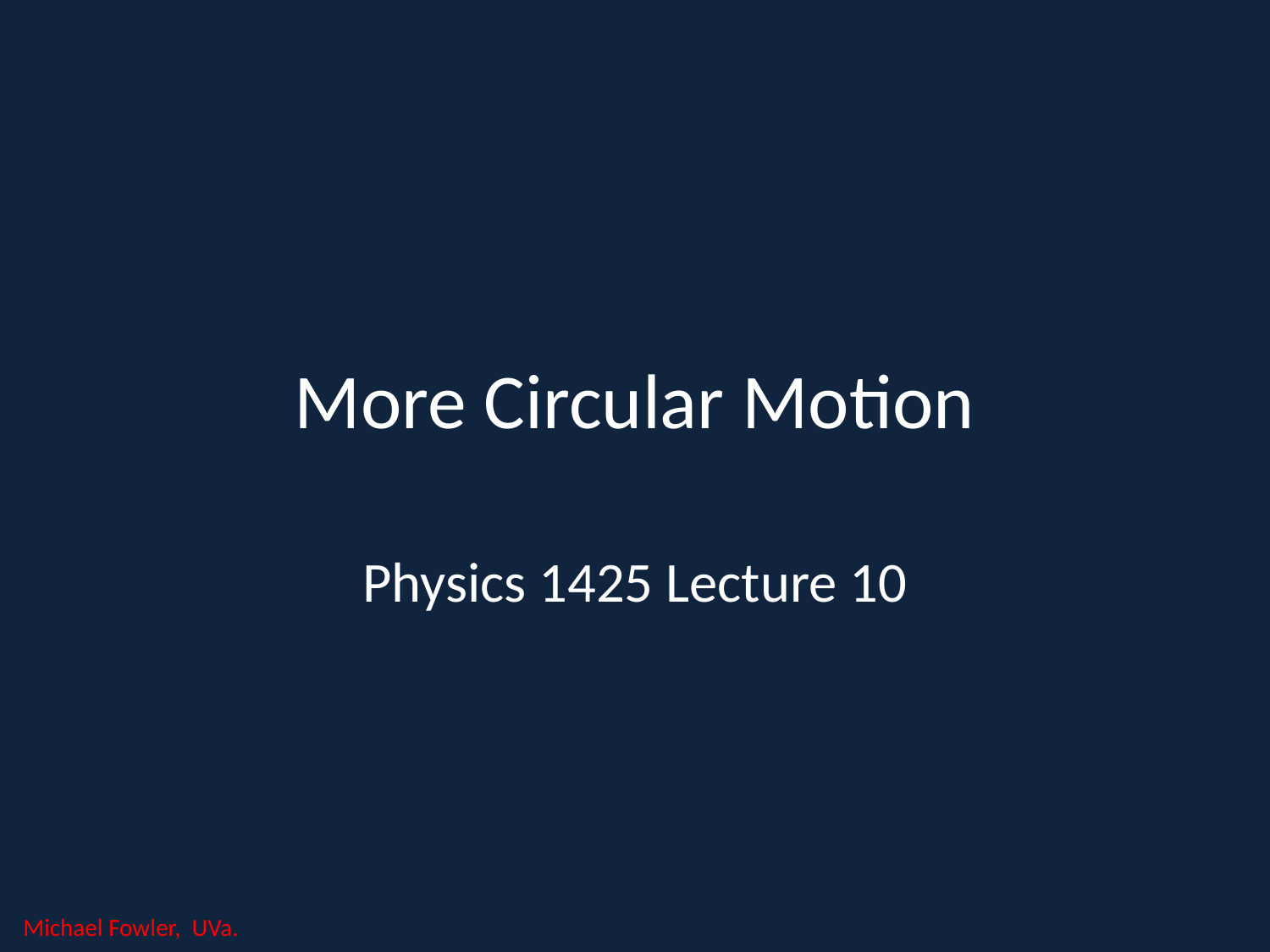

# More Circular Motion
Physics 1425 Lecture 10
Michael Fowler,  UVa.